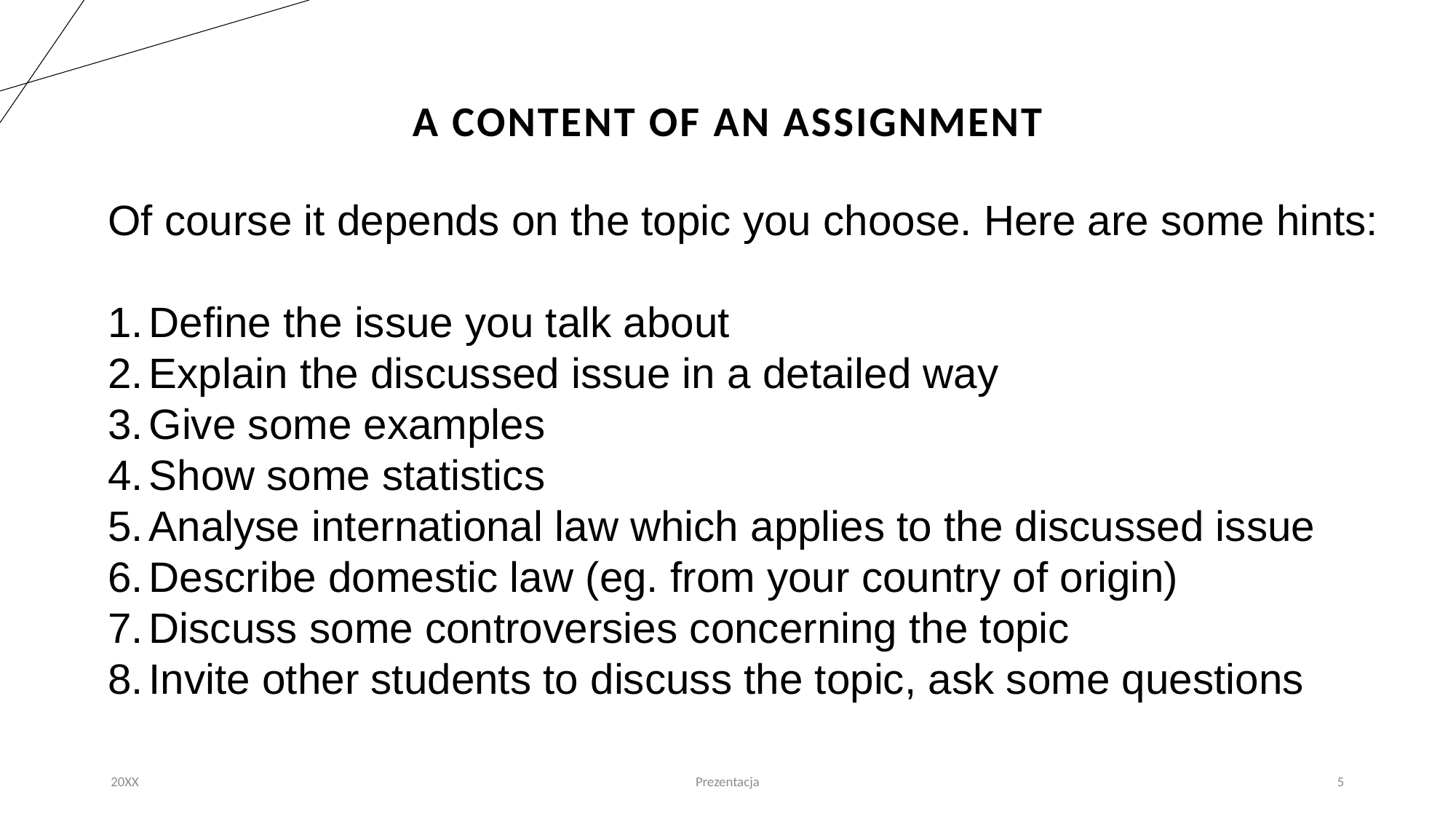

# A content of an assignment
Of course it depends on the topic you choose. Here are some hints:

Define the issue you talk about
Explain the discussed issue in a detailed way
Give some examples
Show some statistics
Analyse international law which applies to the discussed issue
Describe domestic law (eg. from your country of origin)
Discuss some controversies concerning the topic
Invite other students to discuss the topic, ask some questions

20XX
Prezentacja
5